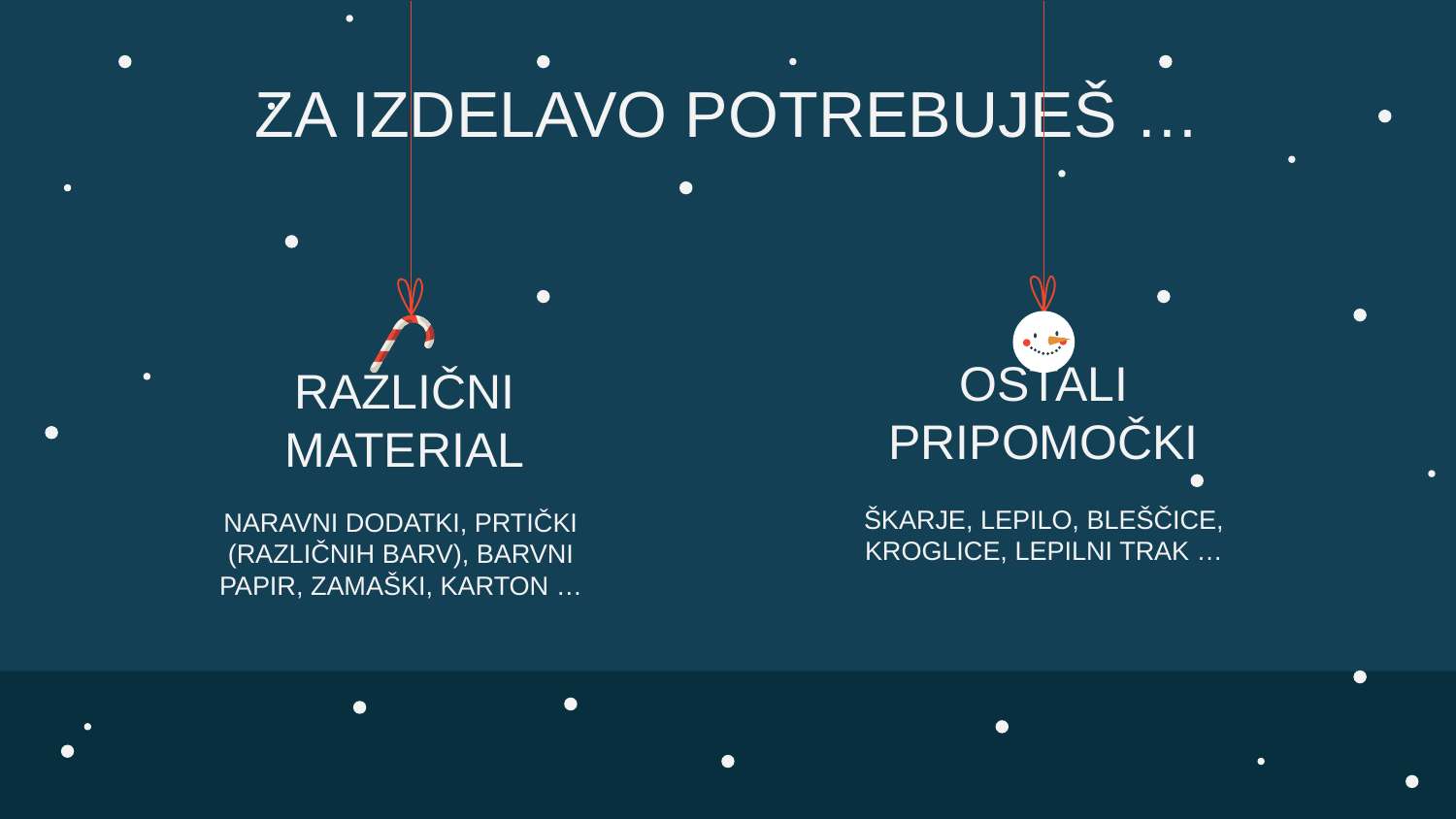

# ZA IZDELAVO POTREBUJEŠ …

OSTALI PRIPOMOČKI
RAZLIČNI MATERIAL
ŠKARJE, LEPILO, BLEŠČICE, KROGLICE, LEPILNI TRAK …
NARAVNI DODATKI, PRTIČKI (RAZLIČNIH BARV), BARVNI PAPIR, ZAMAŠKI, KARTON …